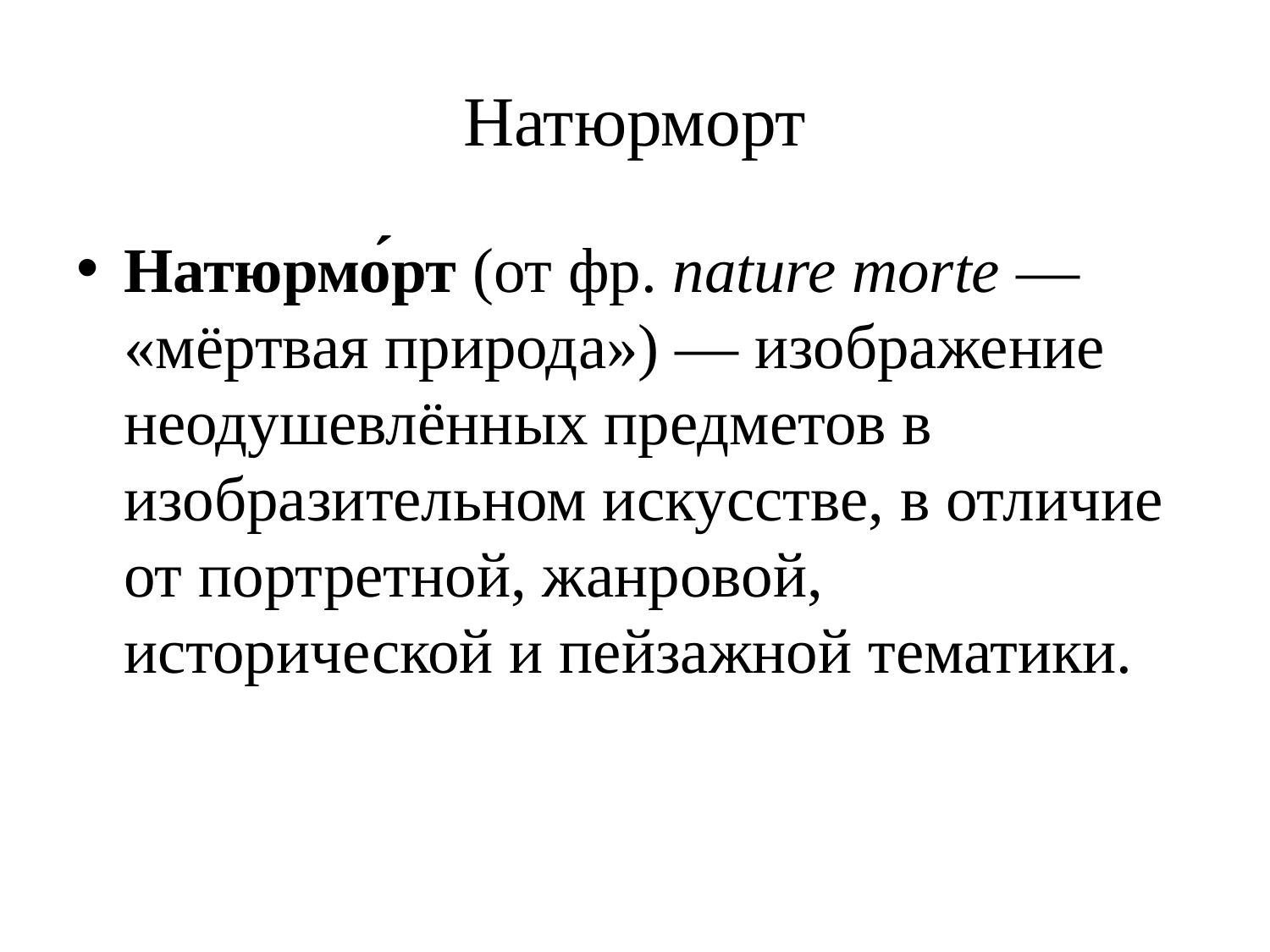

# Натюрморт
Натюрмо́рт (от фр. nature morte — «мёртвая природа») — изображение неодушевлённых предметов в изобразительном искусстве, в отличие от портретной, жанровой, исторической и пейзажной тематики.